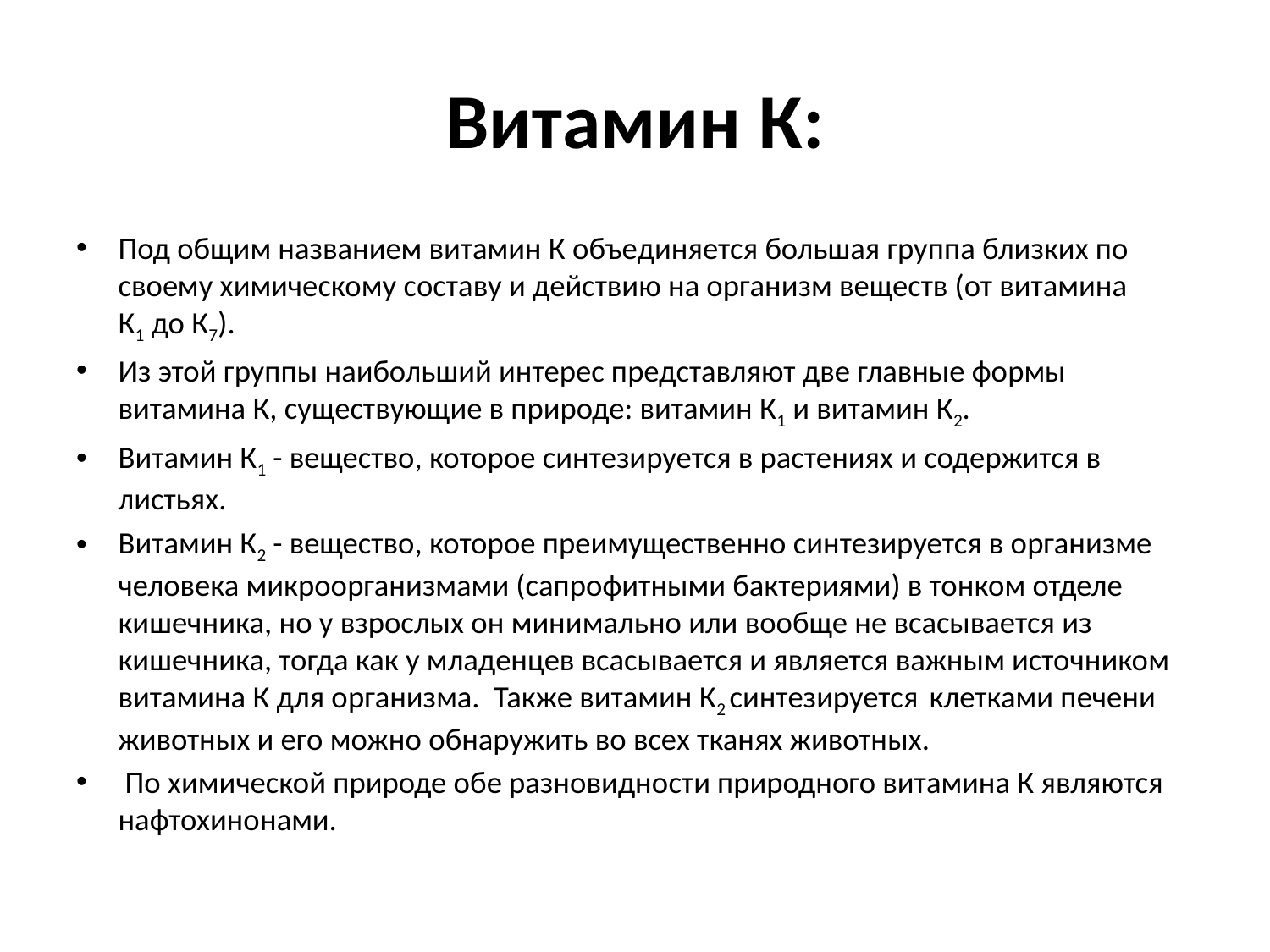

# Витамин К:
Под общим названием витамин К объединяется большая группа близких по своему химическому составу и действию на организм веществ (от витамина К1 до К7).
Из этой группы наибольший интерес представляют две главные формы витамина К, существующие в природе: витамин К1 и витамин К2.
Витамин К1 - вещество, которое синтезируется в растениях и содержится в листьях.
Витамин К2 - вещество, которое преимущественно синтезируется в организме человека микроорганизмами (сапрофитными бактериями) в тонком отделе кишечника, но у взрослых он минимально или вообще не всасывается из кишечника, тогда как у младенцев всасывается и является важным источником витамина К для организма.  Также витамин К2 синтезируется  клетками печени животных и его можно обнаружить во всех тканях животных.
 По химической природе обе разновидности природного витамина К являются нафтохинонами.